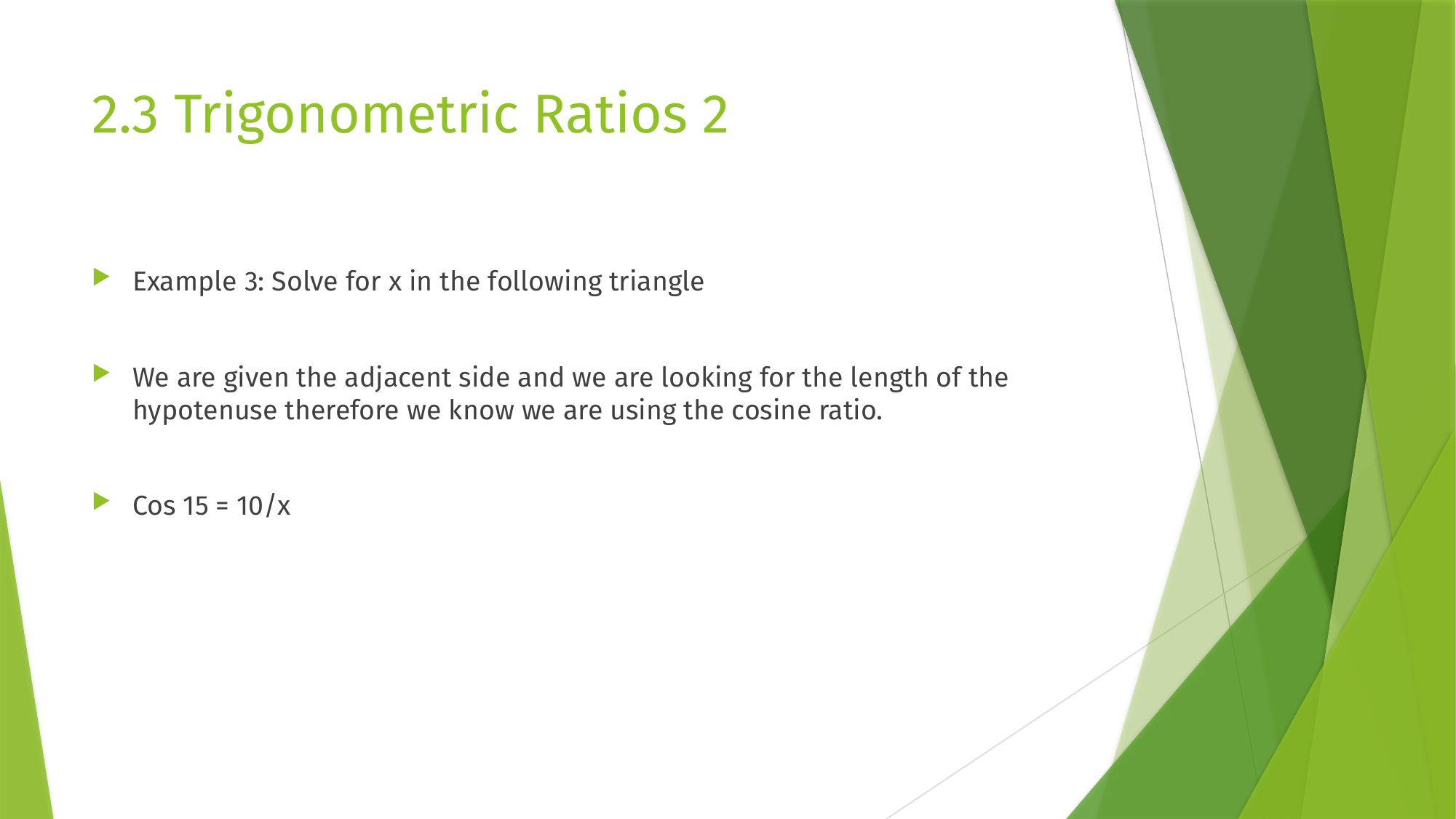

# 2.3 Trigonometric Ratios 2
Example 3: Solve for x in the following triangle

We are given the adjacent side and we are looking for the length of the hypotenuse therefore we know we are using the cosine ratio.

Cos 15 = 10/x